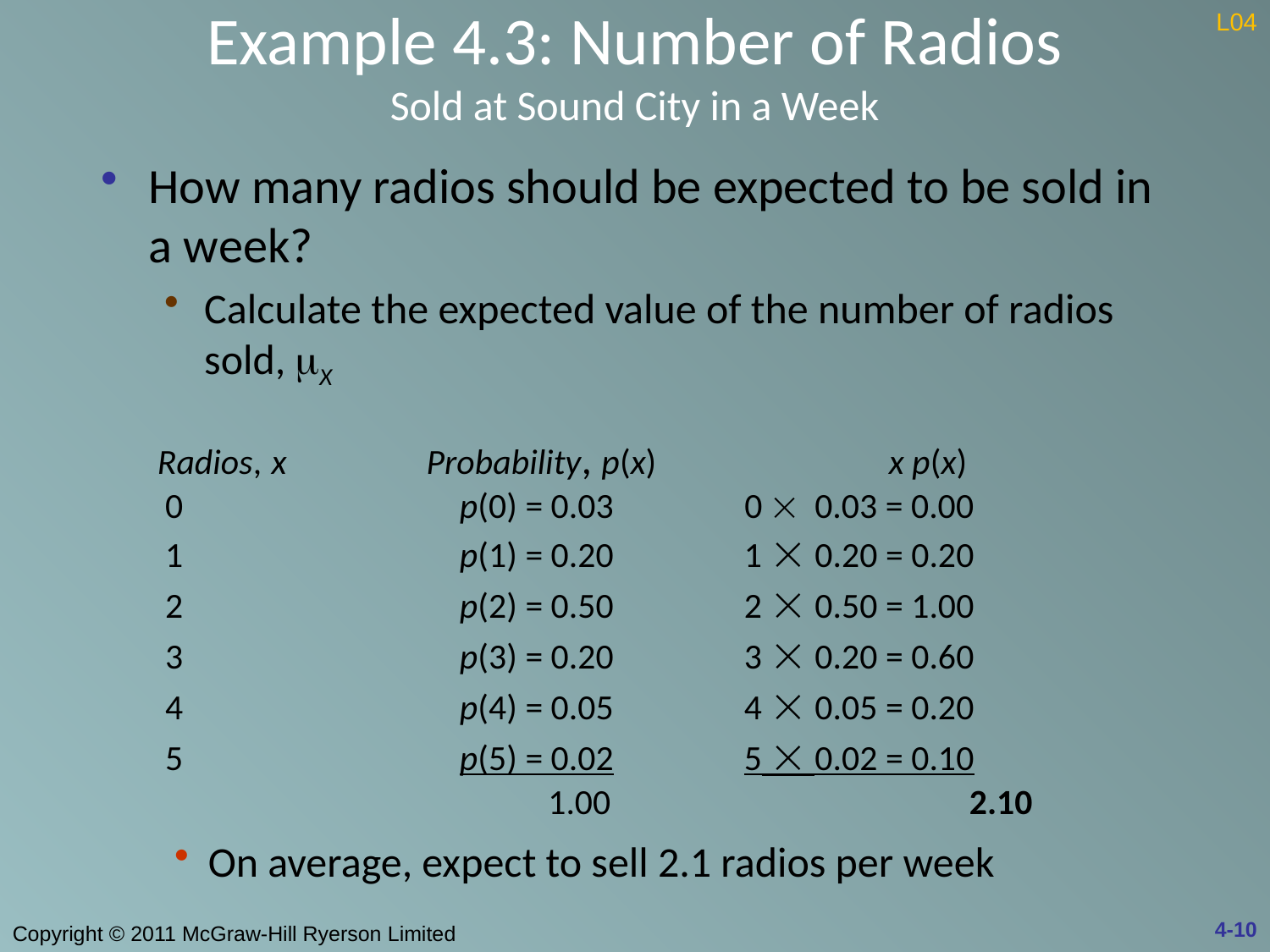

# Example 4.3: Number of Radios Sold at Sound City in a Week
L04
How many radios should be expected to be sold in a week?
Calculate the expected value of the number of radios sold, μX
Radios, x 	Probability, p(x) 		x p(x)
 0		p(0) = 0.03	0 ×  0.03 = 0.00
 1		p(1) = 0.20	1 × 0.20 = 0.20
 2		p(2) = 0.50	2 × 0.50 = 1.00
 3		p(3) = 0.20	3 × 0.20 = 0.60
 4		p(4) = 0.05	4 × 0.05 = 0.20
 5		p(5) = 0.02	5 × 0.02 = 0.10
		           1.00		          2.10
On average, expect to sell 2.1 radios per week
4-10